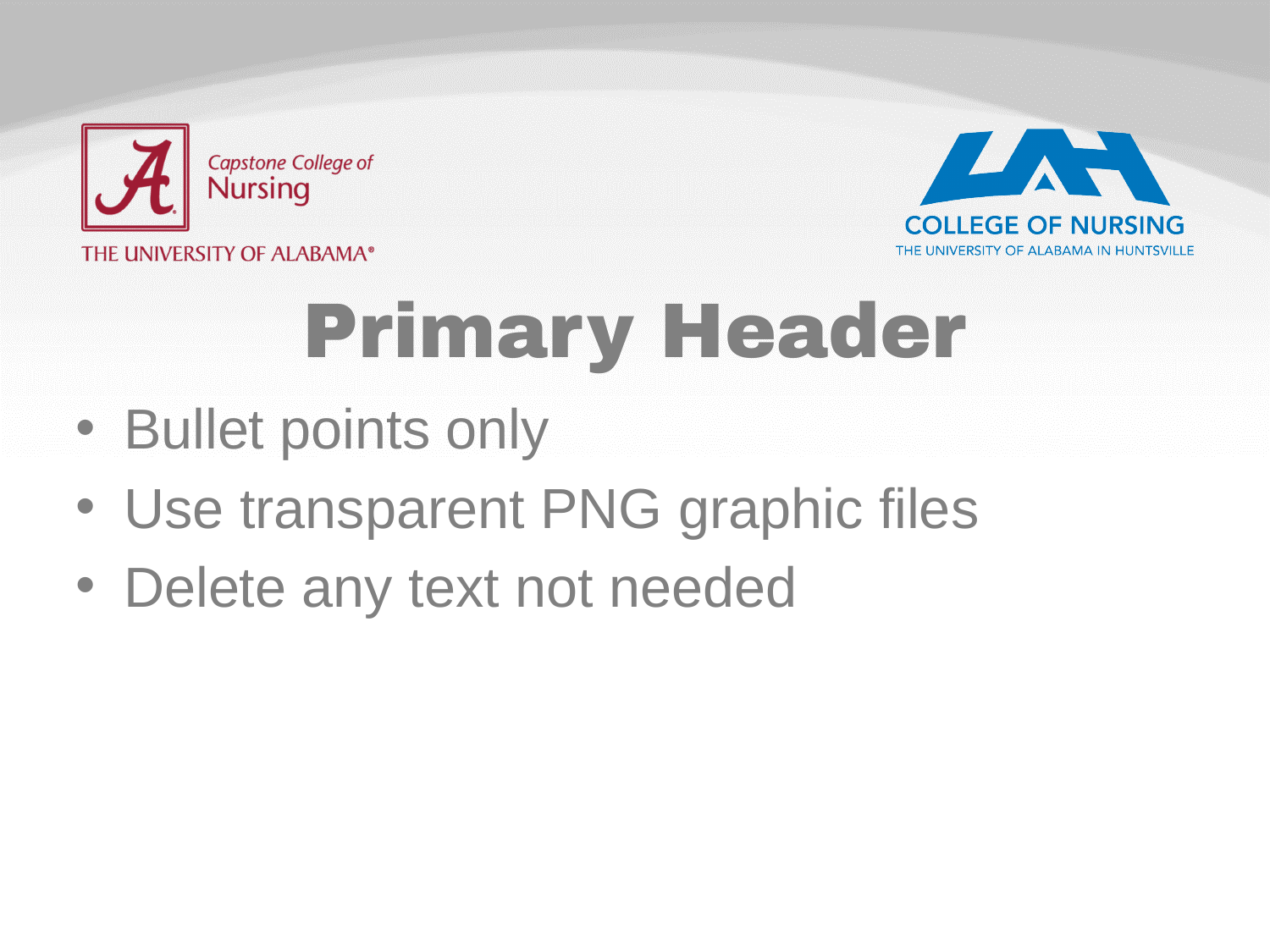

# Primary Header
Bullet points only
Use transparent PNG graphic files
Delete any text not needed